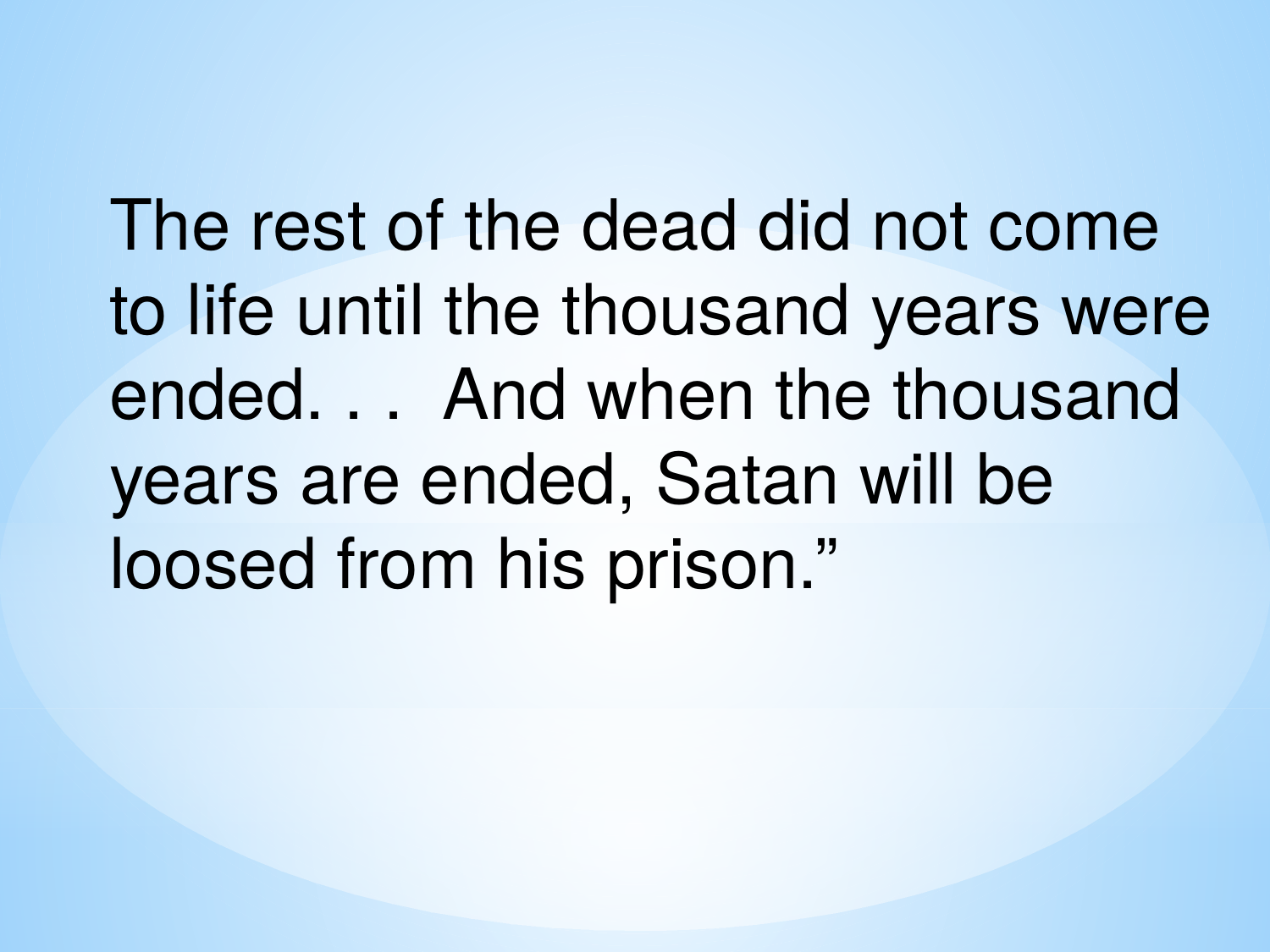

The rest of the dead did not come
to life until the thousand years were
ended. . .  And when the thousand
years are ended, Satan will be
loosed from his prison.”